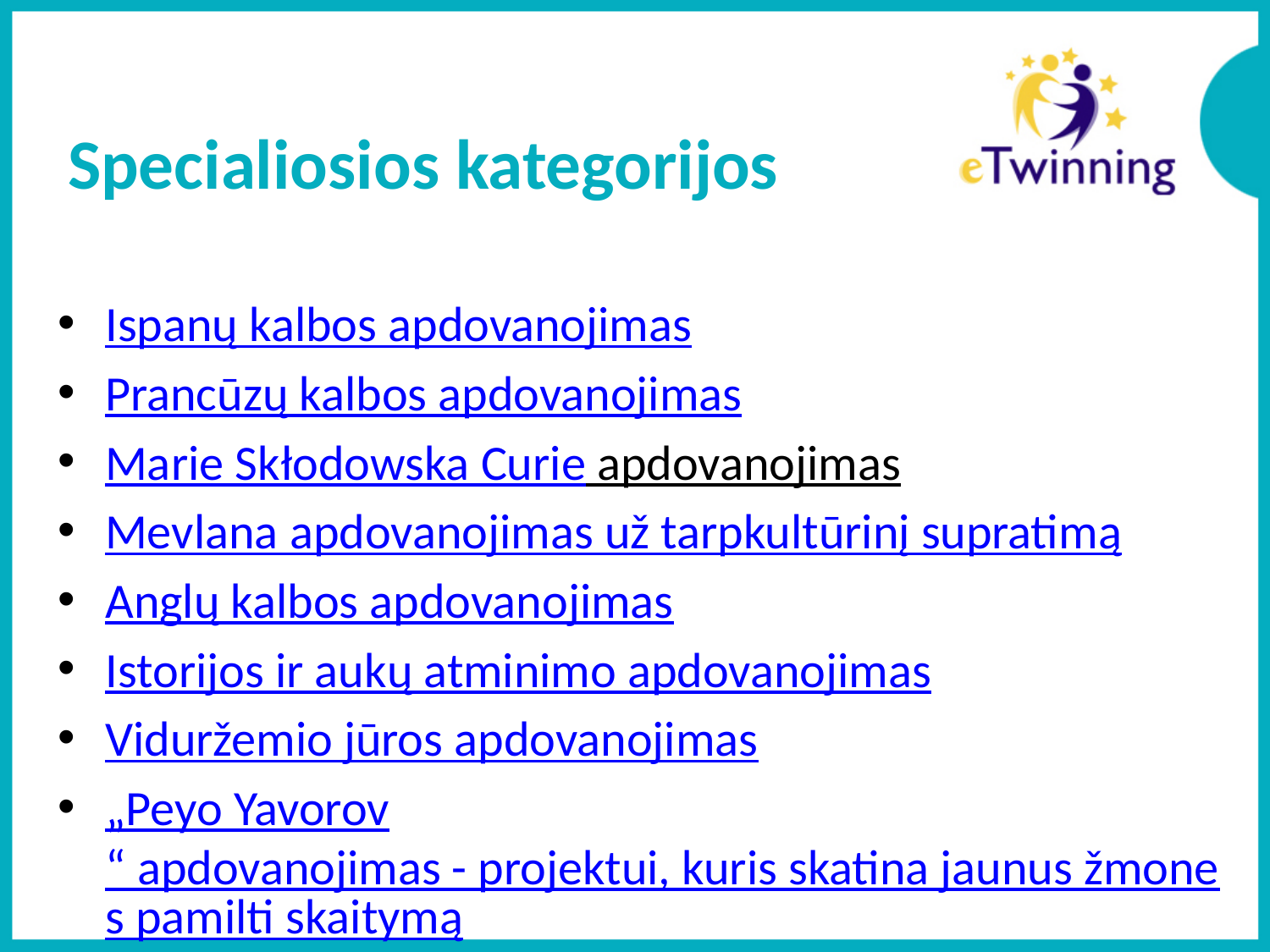

# Specialiosios kategorijos
Ispanų kalbos apdovanojimas
Prancūzų kalbos apdovanojimas
Marie Skłodowska Curie apdovanojimas
Mevlana apdovanojimas už tarpkultūrinį supratimą
Anglų kalbos apdovanojimas
Istorijos ir aukų atminimo apdovanojimas
Viduržemio jūros apdovanojimas
„Peyo Yavorov“ apdovanojimas - projektui, kuris skatina jaunus žmones pamilti skaitymą